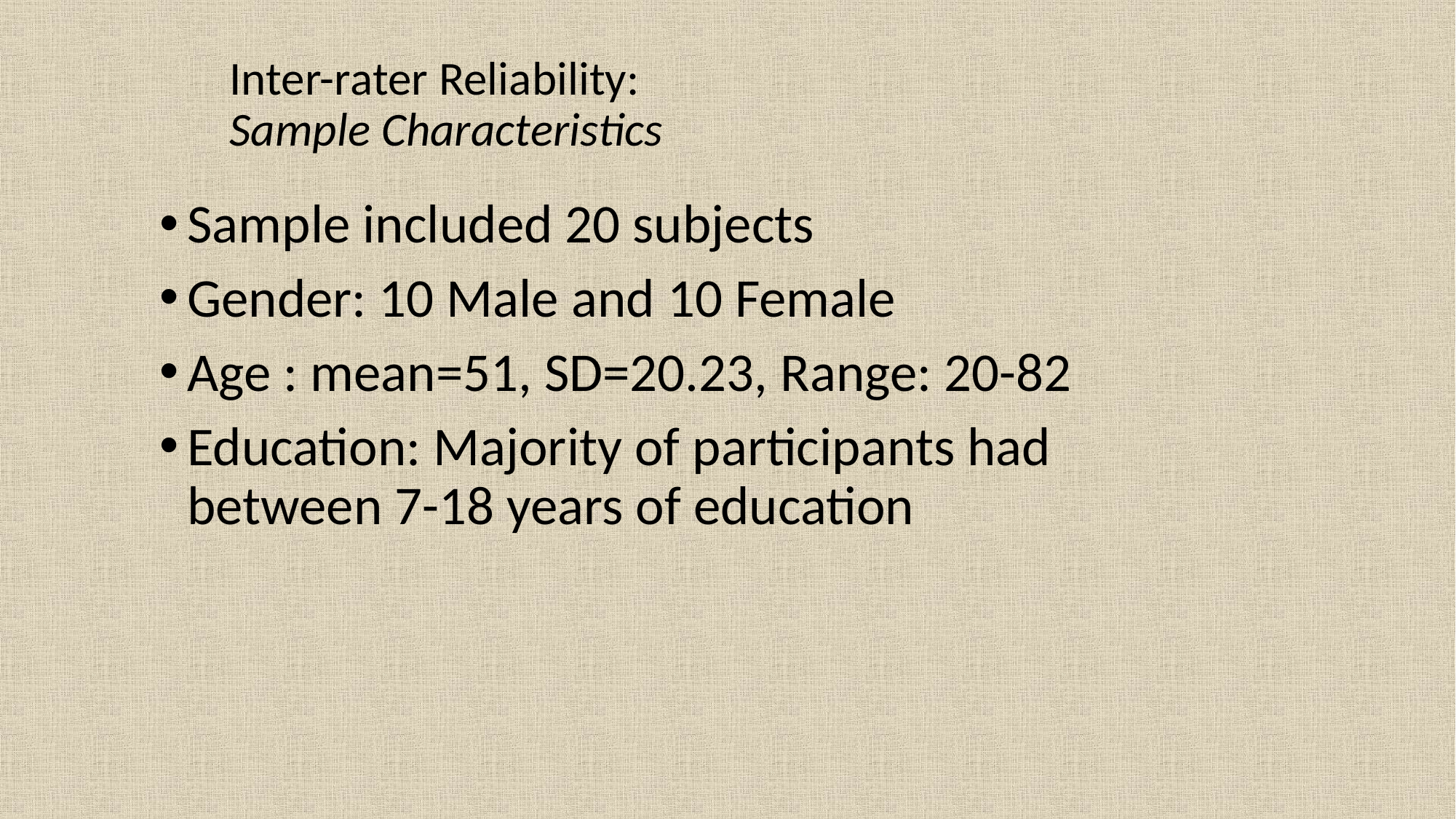

# Inter-rater Reliability: Sample Characteristics
Sample included 20 subjects
Gender: 10 Male and 10 Female
Age : mean=51, SD=20.23, Range: 20-82
Education: Majority of participants had        between 7-18 years of education